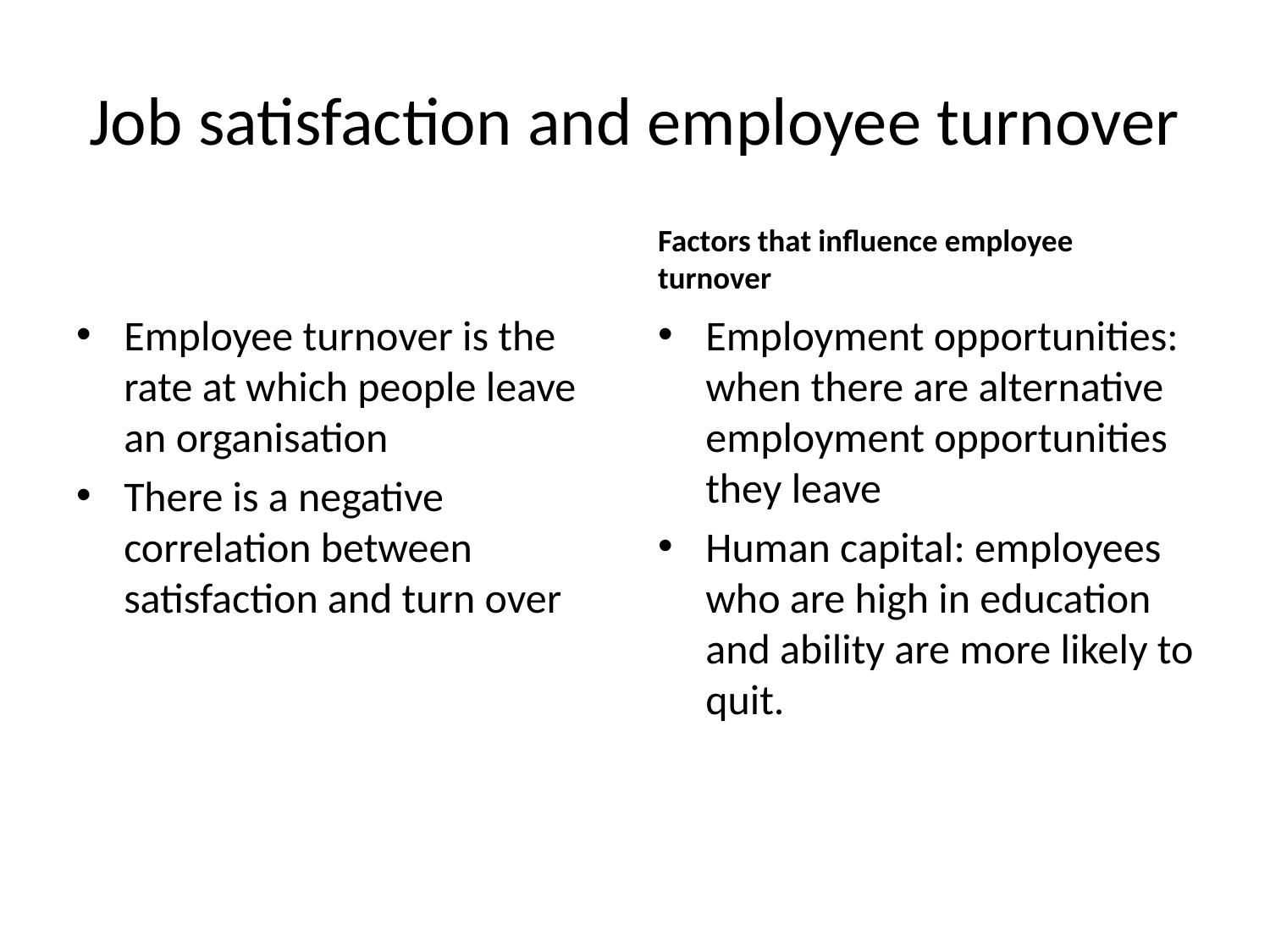

# Job satisfaction and employee turnover
Factors that influence employee turnover
Employee turnover is the rate at which people leave an organisation
There is a negative correlation between satisfaction and turn over

Employment opportunities: when there are alternative employment opportunities they leave
Human capital: employees who are high in education and ability are more likely to quit.